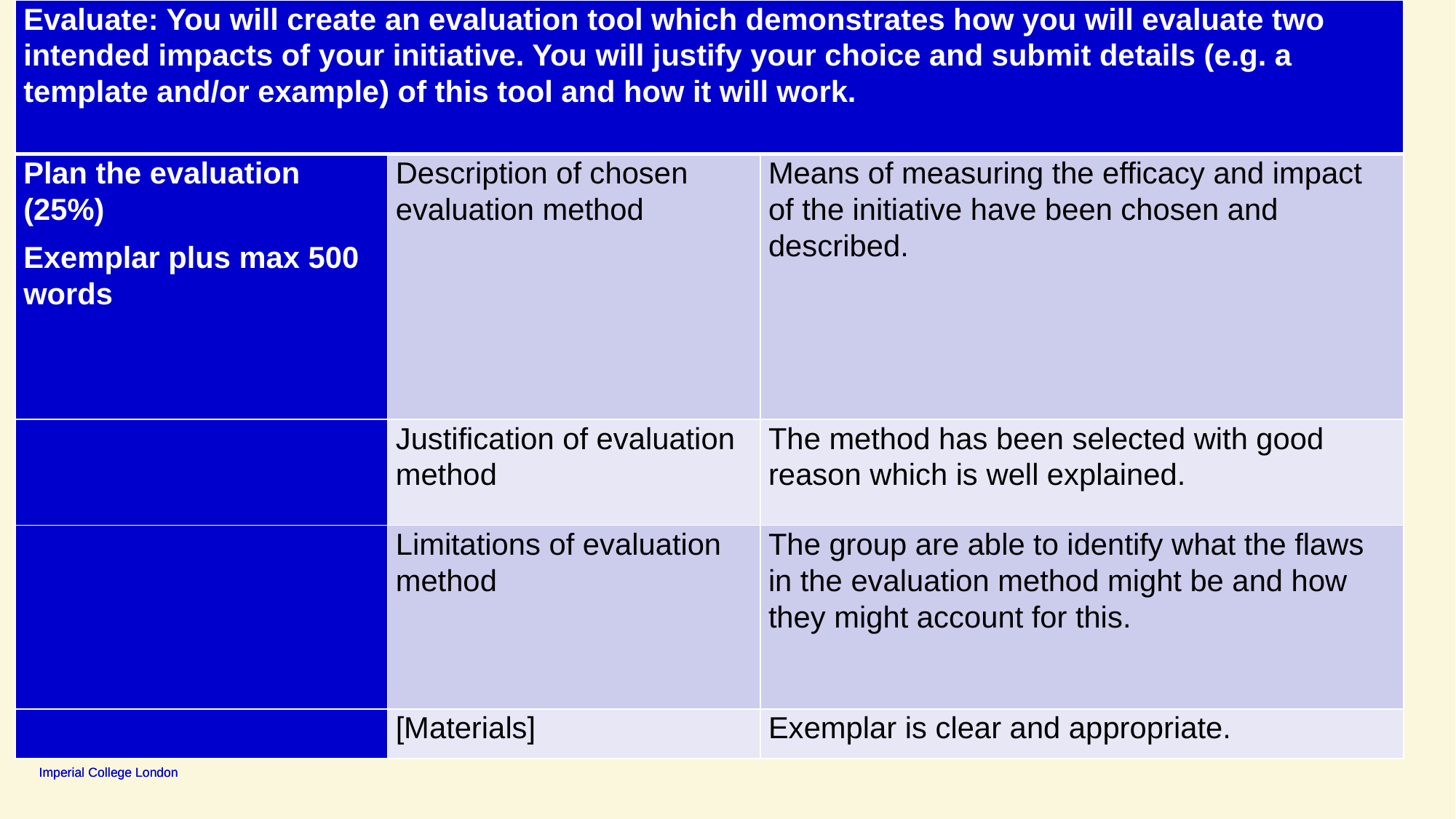

| Evaluate: You will create an evaluation tool which demonstrates how you will evaluate two intended impacts of your initiative. You will justify your choice and submit details (e.g. a template and/or example) of this tool and how it will work. |  |  |
| --- | --- | --- |
| Plan the evaluation (25%) Exemplar plus max 500 words | Description of chosen evaluation method | Means of measuring the efficacy and impact of the initiative have been chosen and described. |
|  | Justification of evaluation method | The method has been selected with good reason which is well explained. |
|  | Limitations of evaluation method | The group are able to identify what the flaws in the evaluation method might be and how they might account for this. |
|  | [Materials] | Exemplar is clear and appropriate. |